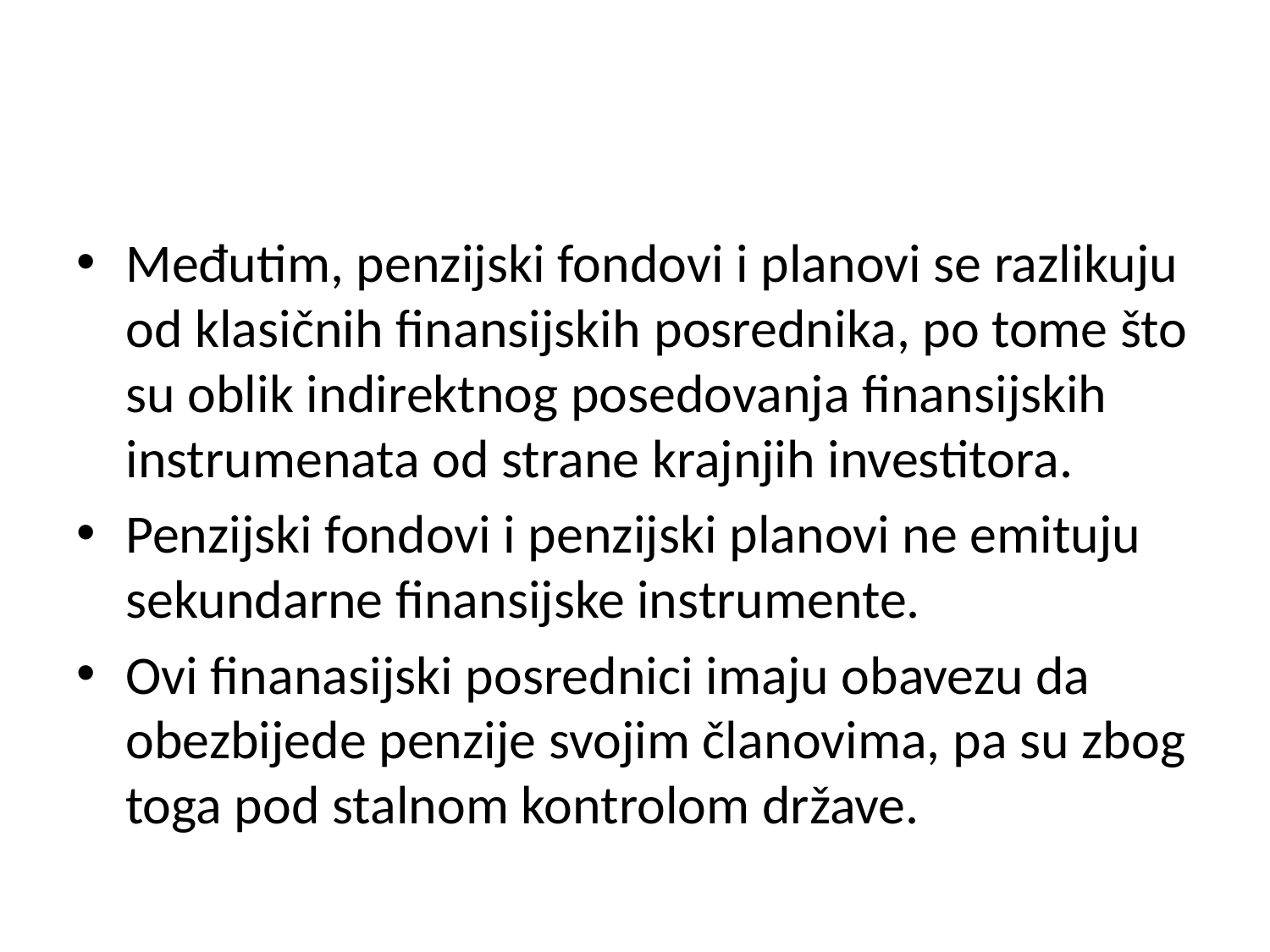

Međutim, penzijski fondovi i planovi se razlikuju od klasičnih finansijskih posrednika, po tome što su oblik indirektnog posedovanja finansijskih instrumenata od strane krajnjih investitora.
Penzijski fondovi i penzijski planovi ne emituju sekundarne finansijske instrumente.
Ovi finanasijski posrednici imaju obavezu da obezbijede penzije svojim članovima, pa su zbog toga pod stalnom kontrolom države.